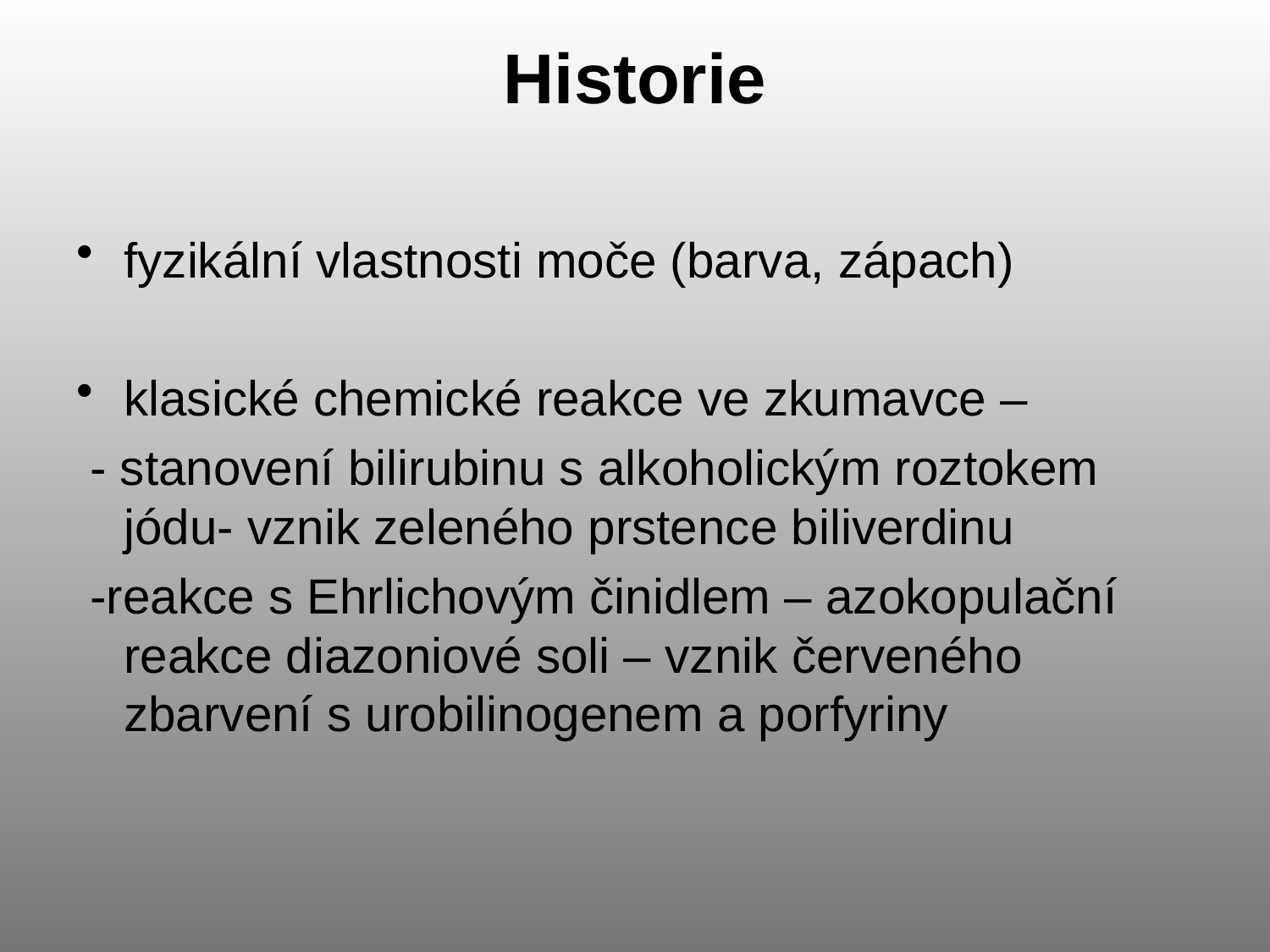

# Historie
fyzikální vlastnosti moče (barva, zápach)

klasické chemické reakce ve zkumavce –
 - stanovení bilirubinu s alkoholickým roztokem jódu- vznik zeleného prstence biliverdinu
 -reakce s Ehrlichovým činidlem – azokopulační reakce diazoniové soli – vznik červeného zbarvení s urobilinogenem a porfyriny